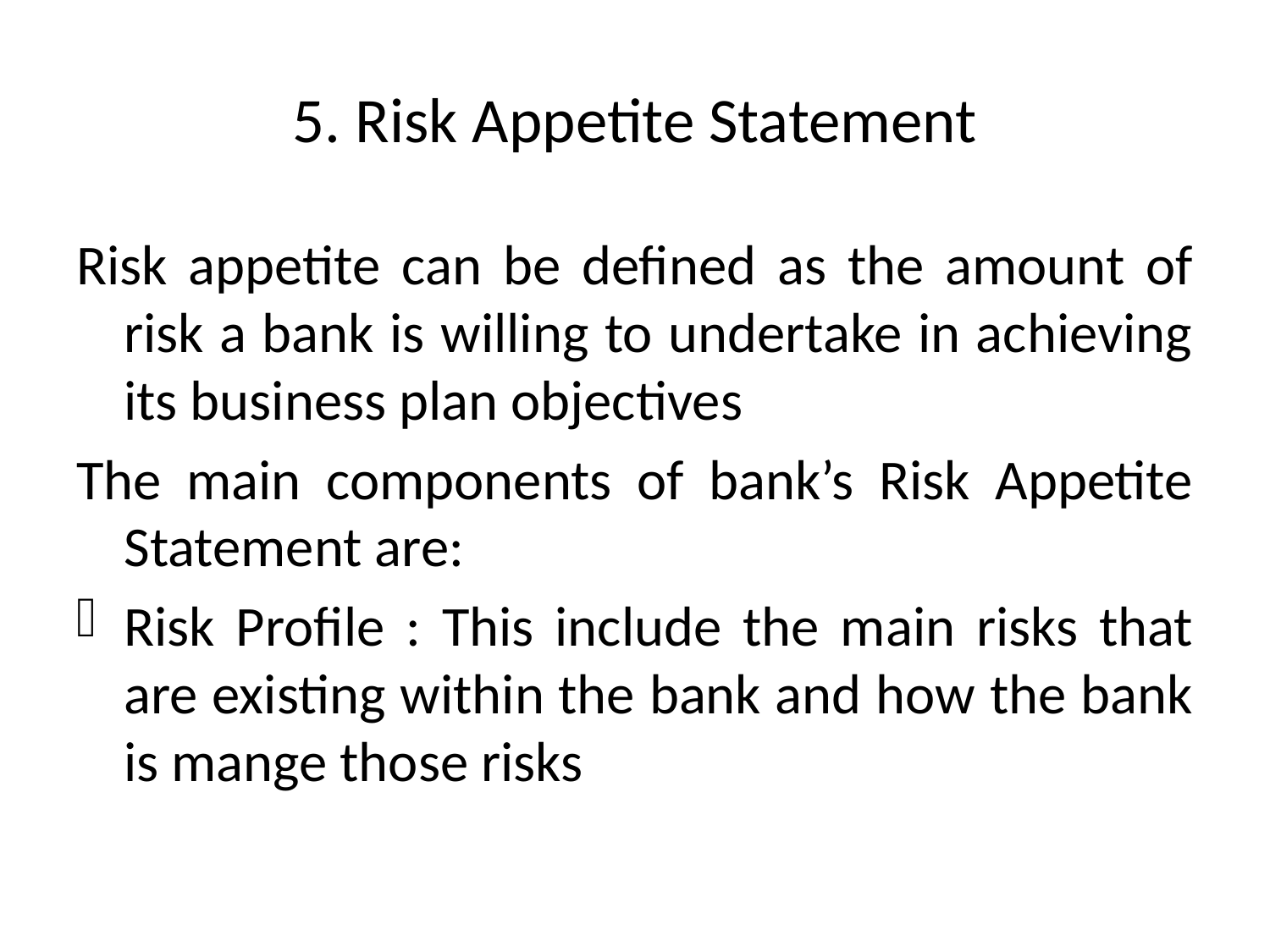

# 5. Risk Appetite Statement
Risk appetite can be defined as the amount of risk a bank is willing to undertake in achieving its business plan objectives
The main components of bank’s Risk Appetite Statement are:
Risk Profile : This include the main risks that are existing within the bank and how the bank is mange those risks